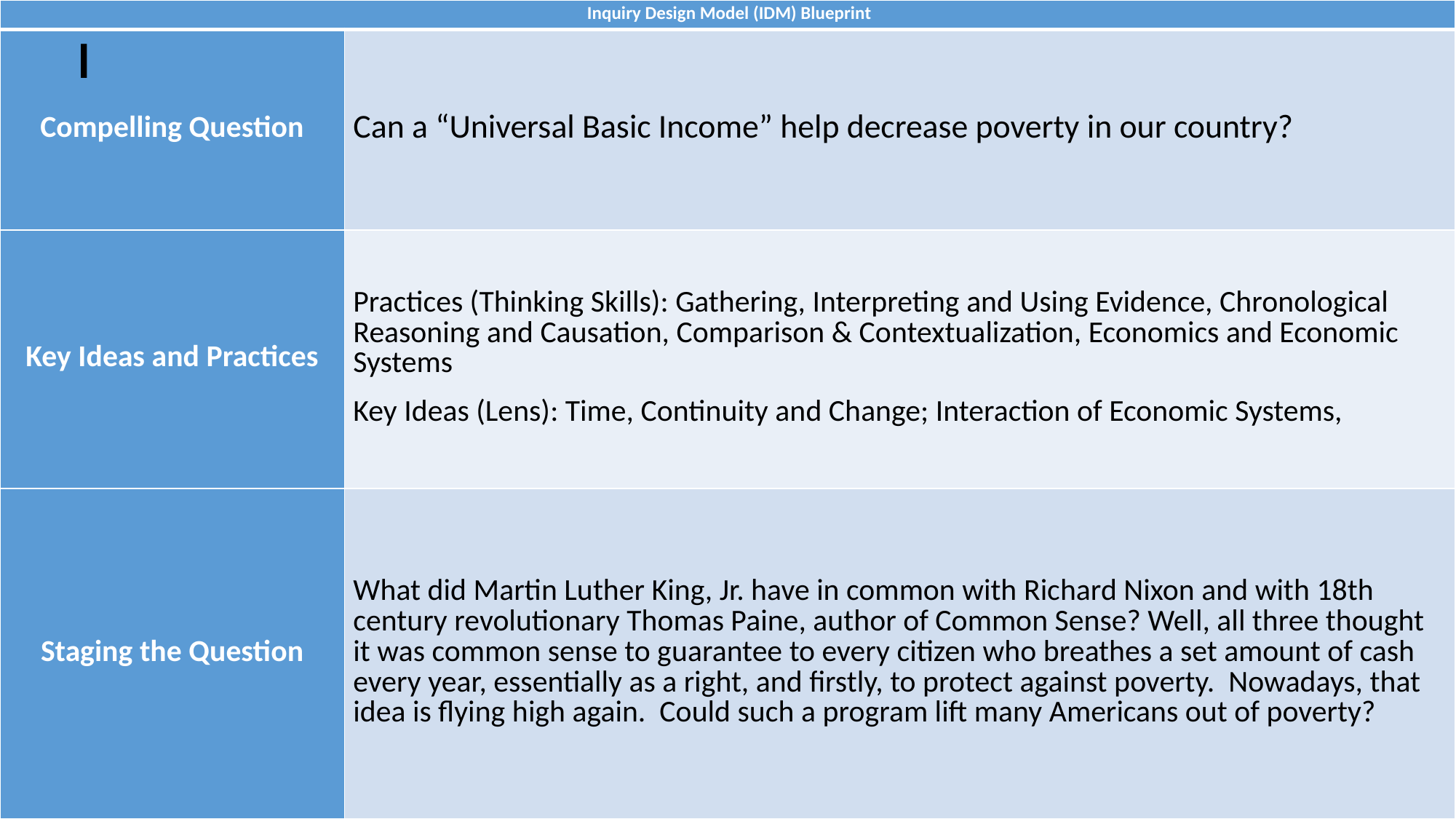

| Inquiry Design Model (IDM) Blueprint |  |
| --- | --- |
| Compelling Question | Can a “Universal Basic Income” help decrease poverty in our country? |
| Key Ideas and Practices | Practices (Thinking Skills): Gathering, Interpreting and Using Evidence, Chronological Reasoning and Causation, Comparison & Contextualization, Economics and Economic Systems Key Ideas (Lens): Time, Continuity and Change; Interaction of Economic Systems, |
| Staging the Question | What did Martin Luther King, Jr. have in common with Richard Nixon and with 18th century revolutionary Thomas Paine, author of Common Sense? Well, all three thought it was common sense to guarantee to every citizen who breathes a set amount of cash every year, essentially as a right, and firstly, to protect against poverty. Nowadays, that idea is flying high again. Could such a program lift many Americans out of poverty? |
l